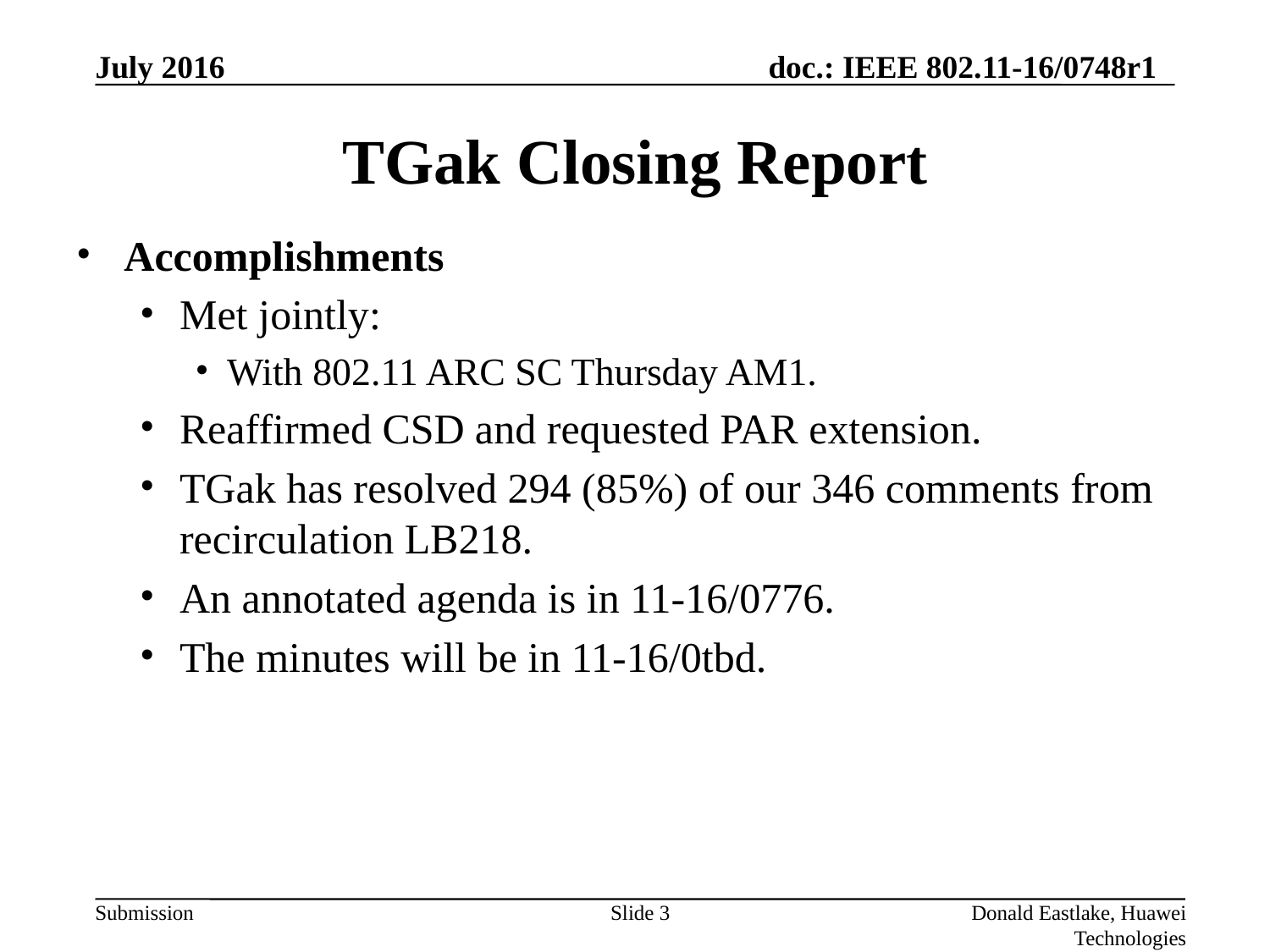

# TGak Closing Report
Accomplishments
Met jointly:
With 802.11 ARC SC Thursday AM1.
Reaffirmed CSD and requested PAR extension.
TGak has resolved 294 (85%) of our 346 comments from recirculation LB218.
An annotated agenda is in 11-16/0776.
The minutes will be in 11-16/0tbd.
Slide 3
Donald Eastlake, Huawei Technologies